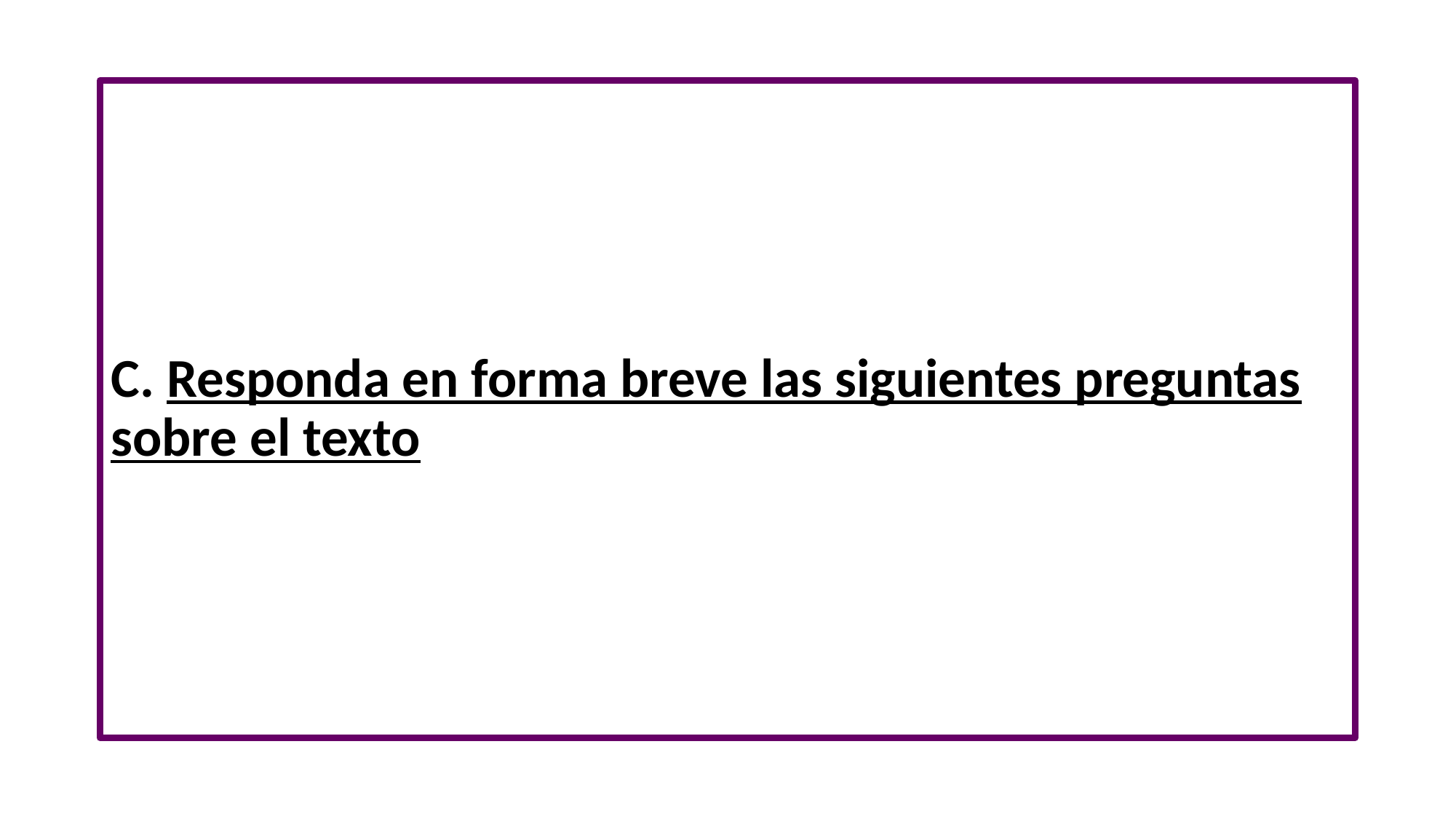

#
C. Responda en forma breve las siguientes preguntas sobre el texto